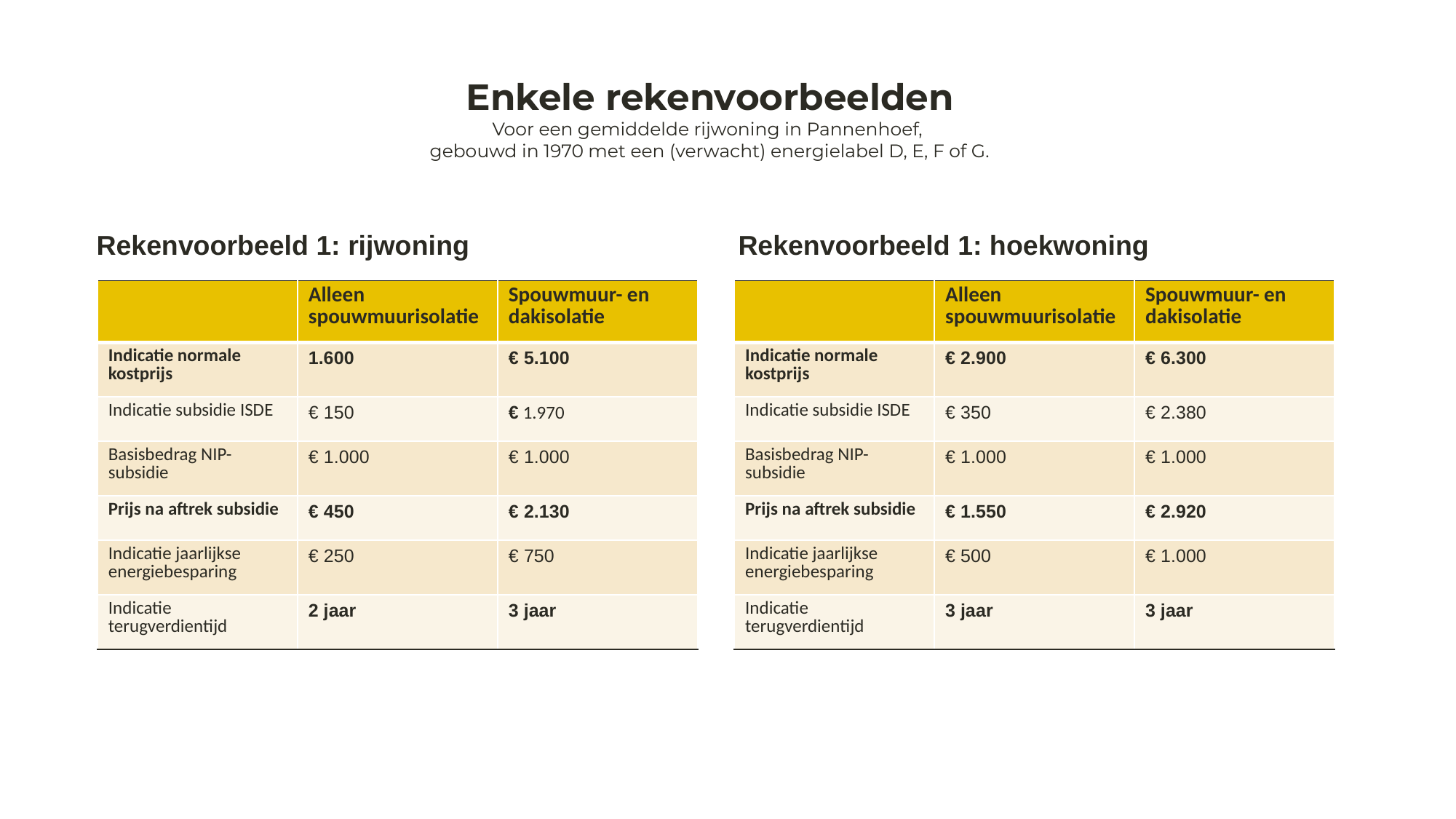

Enkele rekenvoorbeelden
Voor een gemiddelde rijwoning in Pannenhoef,
gebouwd in 1970 met een (verwacht) energielabel D, E, F of G.

Rekenvoorbeeld 1: rijwoning
Rekenvoorbeeld 1: hoekwoning
|  | Alleen spouwmuurisolatie | Spouwmuur- en dakisolatie |
| --- | --- | --- |
| Indicatie normale kostprijs | 1.600 | € 5.100 |
| Indicatie subsidie ISDE | € 150 | € 1.970 |
| Basisbedrag NIP-subsidie | € 1.000 | € 1.000 |
| Prijs na aftrek subsidie | € 450 | € 2.130 |
| Indicatie jaarlijkse energiebesparing | € 250 | € 750 |
| Indicatie terugverdientijd | 2 jaar | 3 jaar |
|  | Alleen spouwmuurisolatie | Spouwmuur- en dakisolatie |
| --- | --- | --- |
| Indicatie normale kostprijs | € 2.900 | € 6.300 |
| Indicatie subsidie ISDE | € 350 | € 2.380 |
| Basisbedrag NIP-subsidie | € 1.000 | € 1.000 |
| Prijs na aftrek subsidie | € 1.550 | € 2.920 |
| Indicatie jaarlijkse energiebesparing | € 500 | € 1.000 |
| Indicatie terugverdientijd | 3 jaar | 3 jaar |